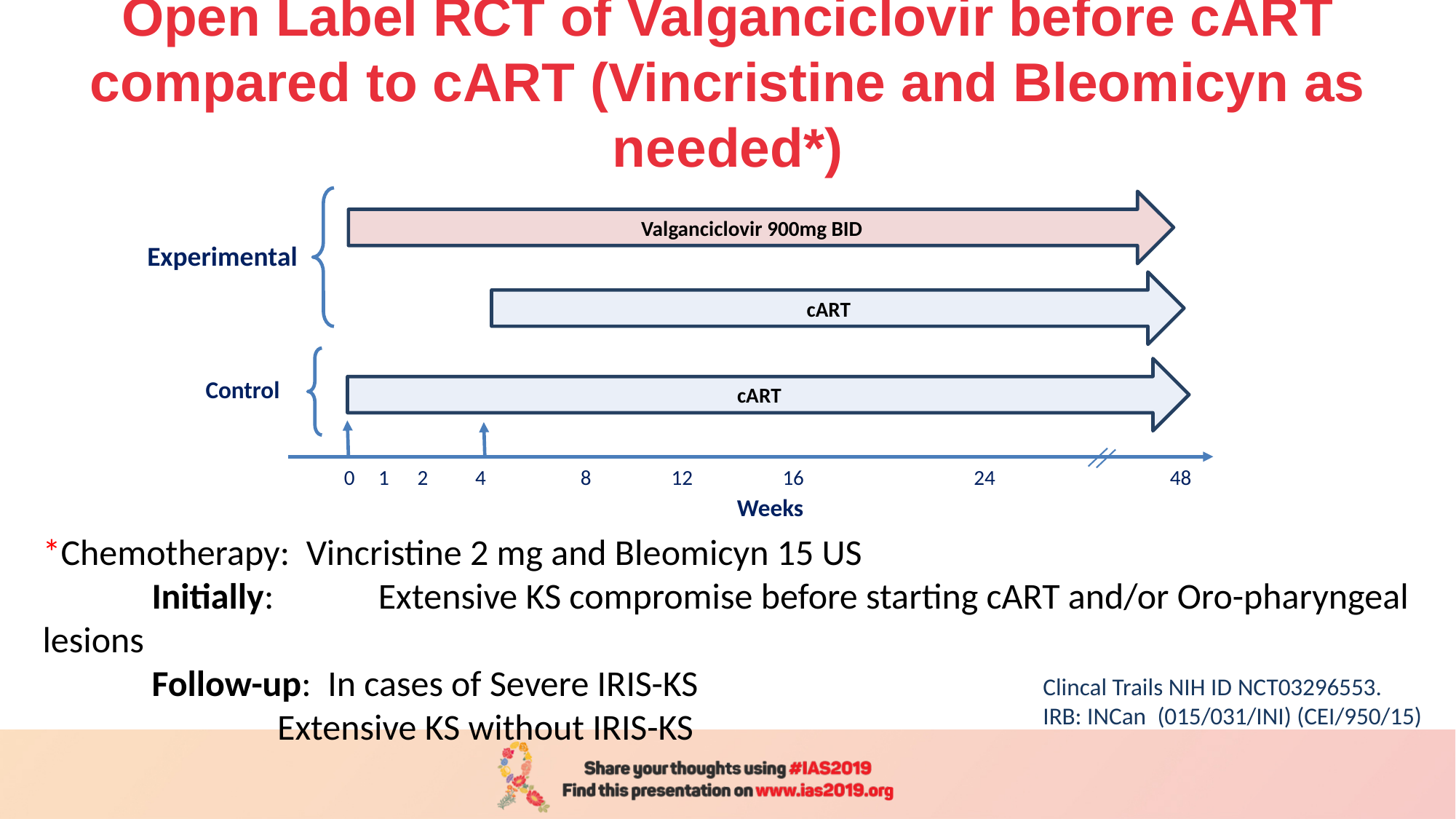

# Open Label RCT of Valganciclovir before cART compared to cART (Vincristine and Bleomicyn as needed*)

Valganciclovir 900mg BID
Experimental
cART

cART
Control

0     1      2          4                    8                 12                   16                                    24                                     48
Weeks
*Chemotherapy:  Vincristine 2 mg and Bleomicyn 15 US
	Initially: 	 Extensive KS compromise before starting cART and/or Oro-pharyngeal lesions
	Follow-up:  In cases of Severe IRIS-KS
                      Extensive KS without IRIS-KS

Clincal Trails NIH ID NCT03296553.
IRB: INCan  (015/031/INI) (CEI/950/15)